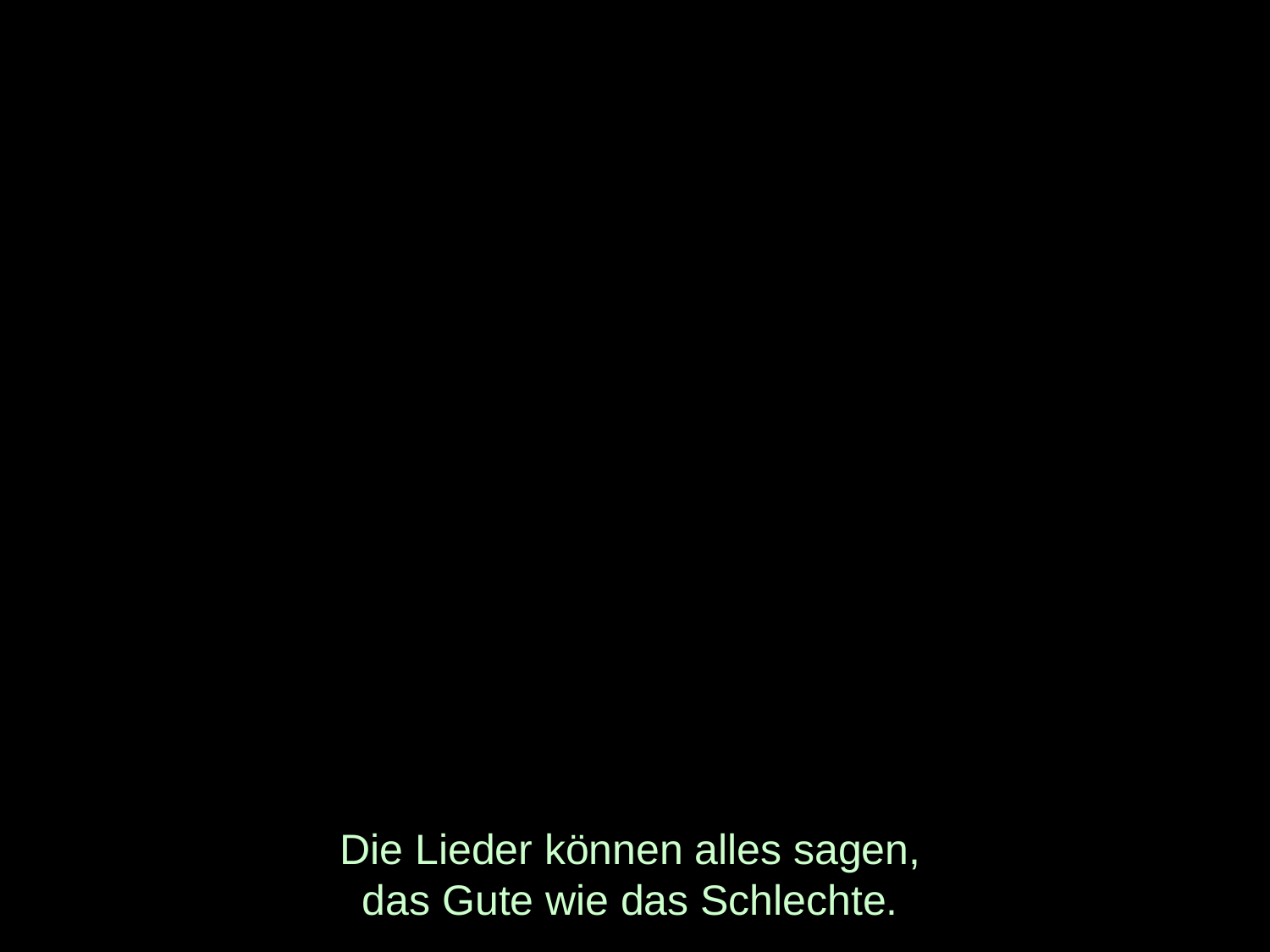

# Die Lieder können alles sagen, das Gute wie das Schlechte.